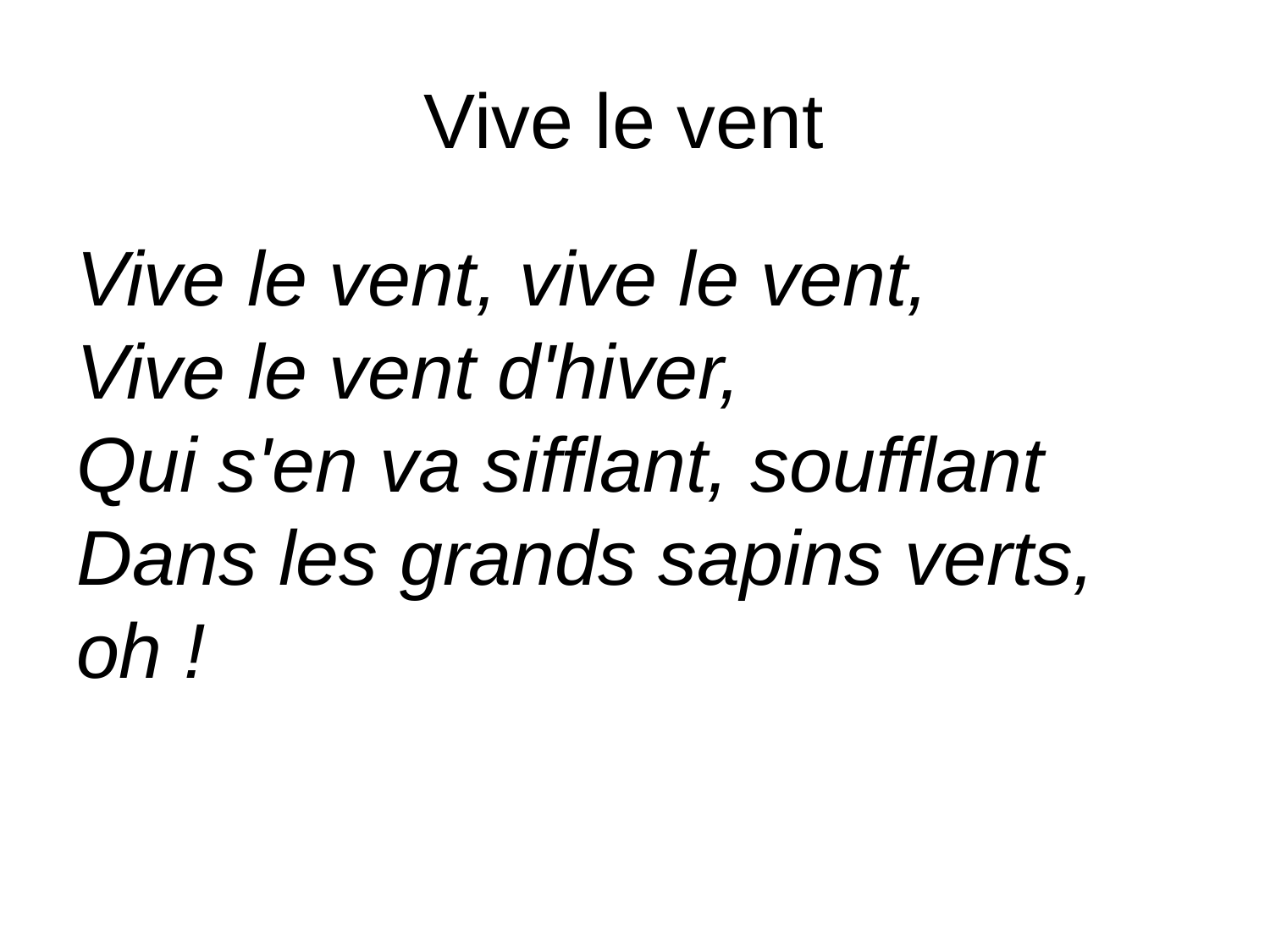

# Vive le vent
Vive le vent, vive le vent,
Vive le vent d'hiver,
Qui s'en va sifflant, soufflant
Dans les grands sapins verts, oh !